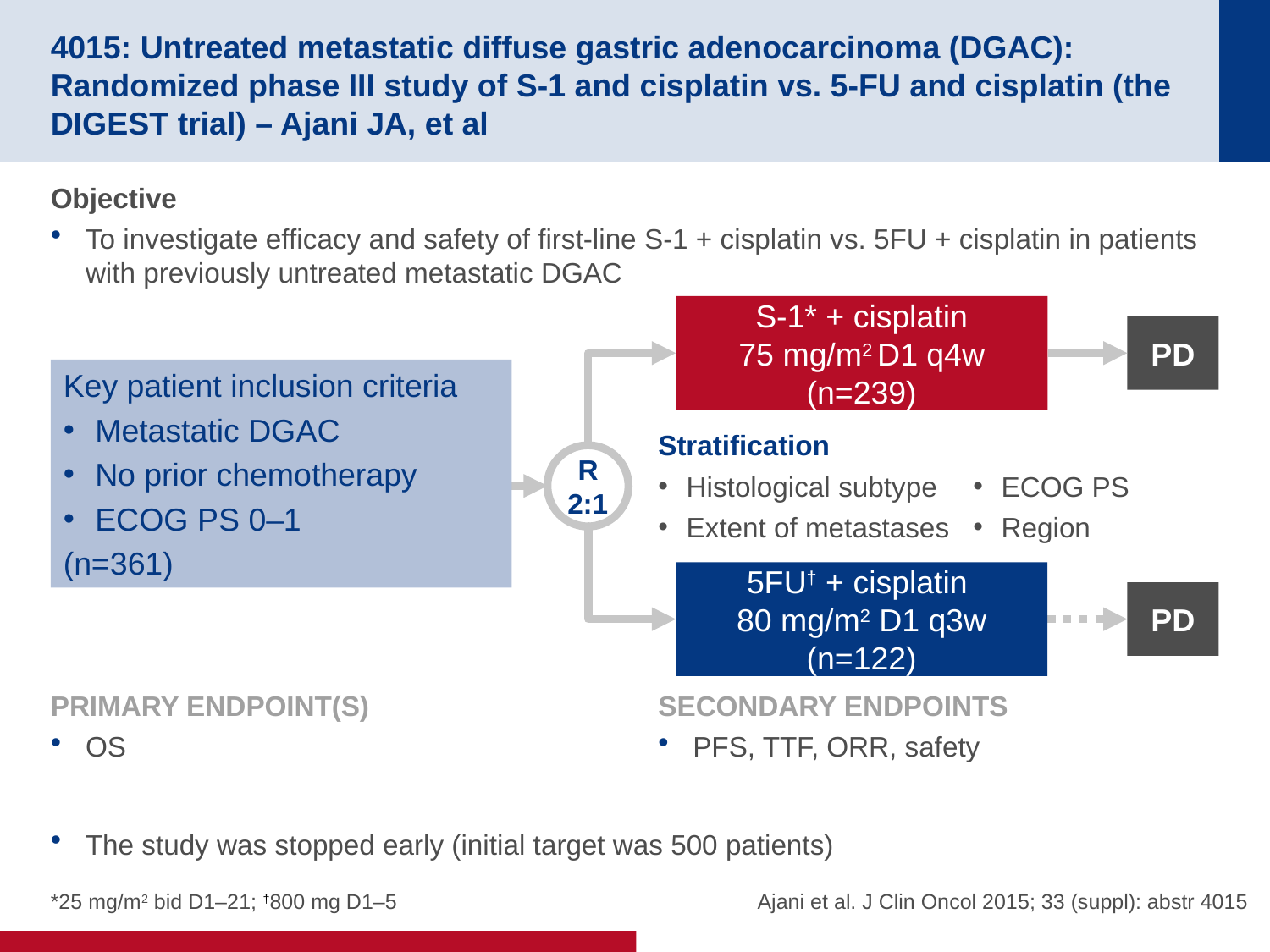

# 4015: Untreated metastatic diffuse gastric adenocarcinoma (DGAC): Randomized phase III study of S-1 and cisplatin vs. 5-FU and cisplatin (the DIGEST trial) – Ajani JA, et al
Objective
To investigate efficacy and safety of first-line S-1 + cisplatin vs. 5FU + cisplatin in patients with previously untreated metastatic DGAC

The study was stopped early (initial target was 500 patients)
S-1* + cisplatin
75 mg/m2 D1 q4w (n=239)
PD
Key patient inclusion criteria
Metastatic DGAC
No prior chemotherapy
ECOG PS 0–1
(n=361)
Stratification
Histological subtype
Extent of metastases

ECOG PS
Region
R
2:1
5FU† + cisplatin
80 mg/m2 D1 q3w
(n=122)
PD
PRIMARY ENDPOINT(S)
OS

SECONDARY ENDPOINTS
PFS, TTF, ORR, safety
*25 mg/m2 bid D1–21; †800 mg D1–5
Ajani et al. J Clin Oncol 2015; 33 (suppl): abstr 4015